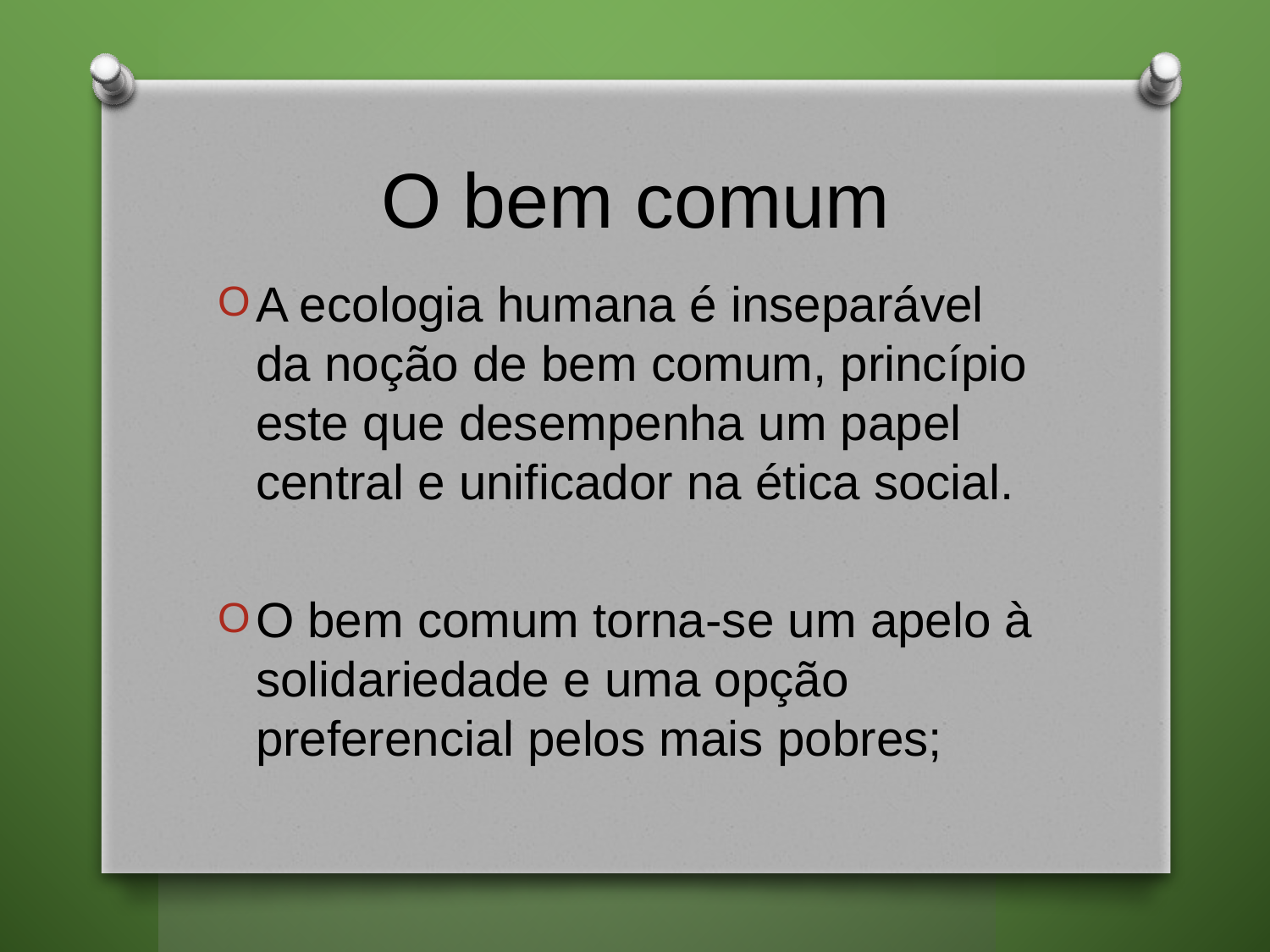

# O bem comum
A ecologia humana é inseparável da noção de bem comum, princípio este que desempenha um papel central e unificador na ética social.

O bem comum torna-se um apelo à solidariedade e uma opção preferencial pelos mais pobres;